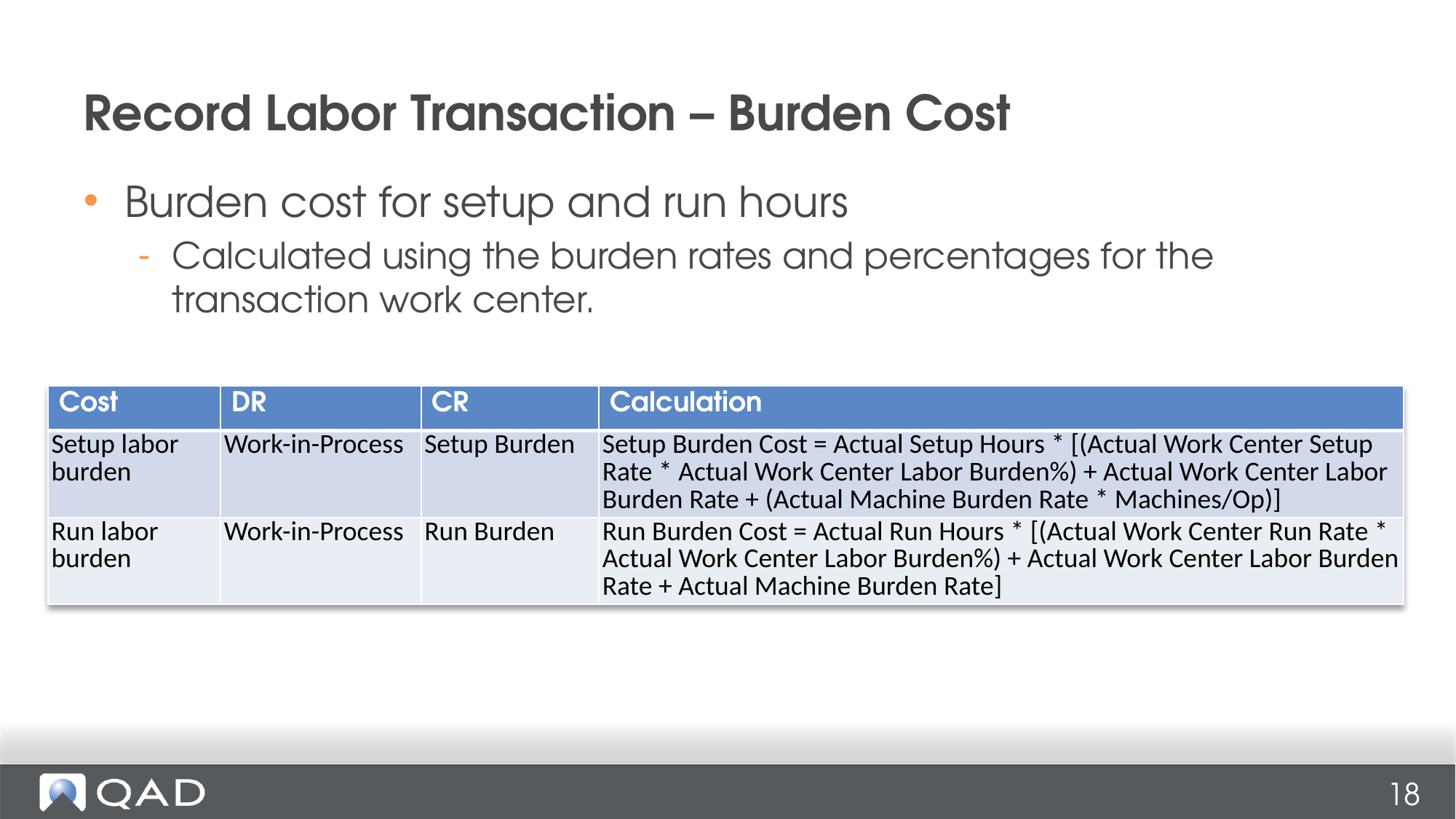

# Record Labor Transaction – Burden Cost
Burden cost for setup and run hours
Calculated using the burden rates and percentages for the transaction work center.
| Cost | DR | CR | Calculation |
| --- | --- | --- | --- |
| Setup labor burden | Work-in-Process | Setup Burden | Setup Burden Cost = Actual Setup Hours \* [(Actual Work Center Setup Rate \* Actual Work Center Labor Burden%) + Actual Work Center Labor Burden Rate + (Actual Machine Burden Rate \* Machines/Op)] |
| Run labor burden | Work-in-Process | Run Burden | Run Burden Cost = Actual Run Hours \* [(Actual Work Center Run Rate \* Actual Work Center Labor Burden%) + Actual Work Center Labor Burden Rate + Actual Machine Burden Rate] |
18